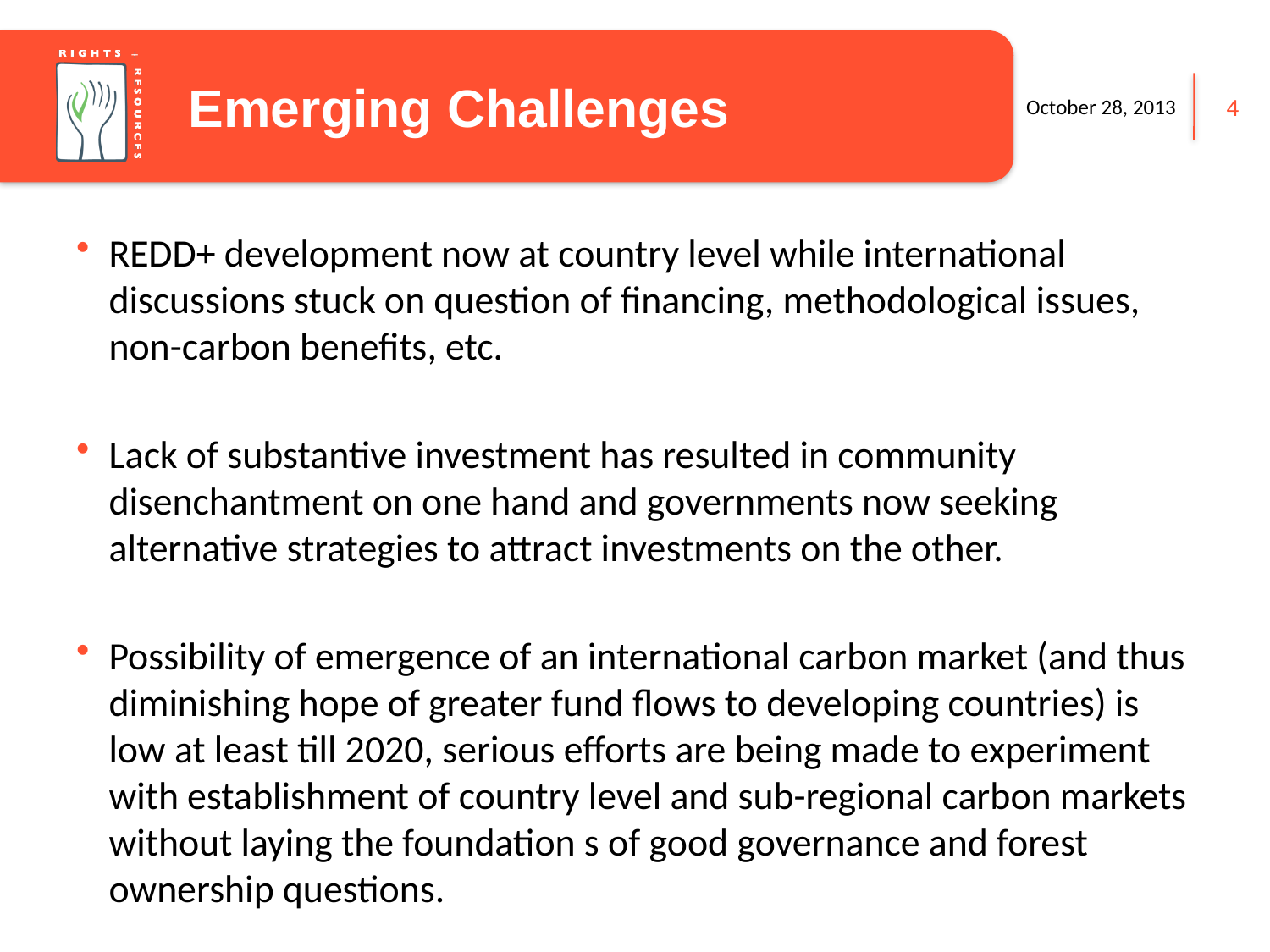

# Emerging Challenges
October 28, 2013
4
REDD+ development now at country level while international discussions stuck on question of financing, methodological issues, non-carbon benefits, etc.

Lack of substantive investment has resulted in community disenchantment on one hand and governments now seeking alternative strategies to attract investments on the other.

Possibility of emergence of an international carbon market (and thus diminishing hope of greater fund flows to developing countries) is low at least till 2020, serious efforts are being made to experiment with establishment of country level and sub-regional carbon markets without laying the foundation s of good governance and forest ownership questions.